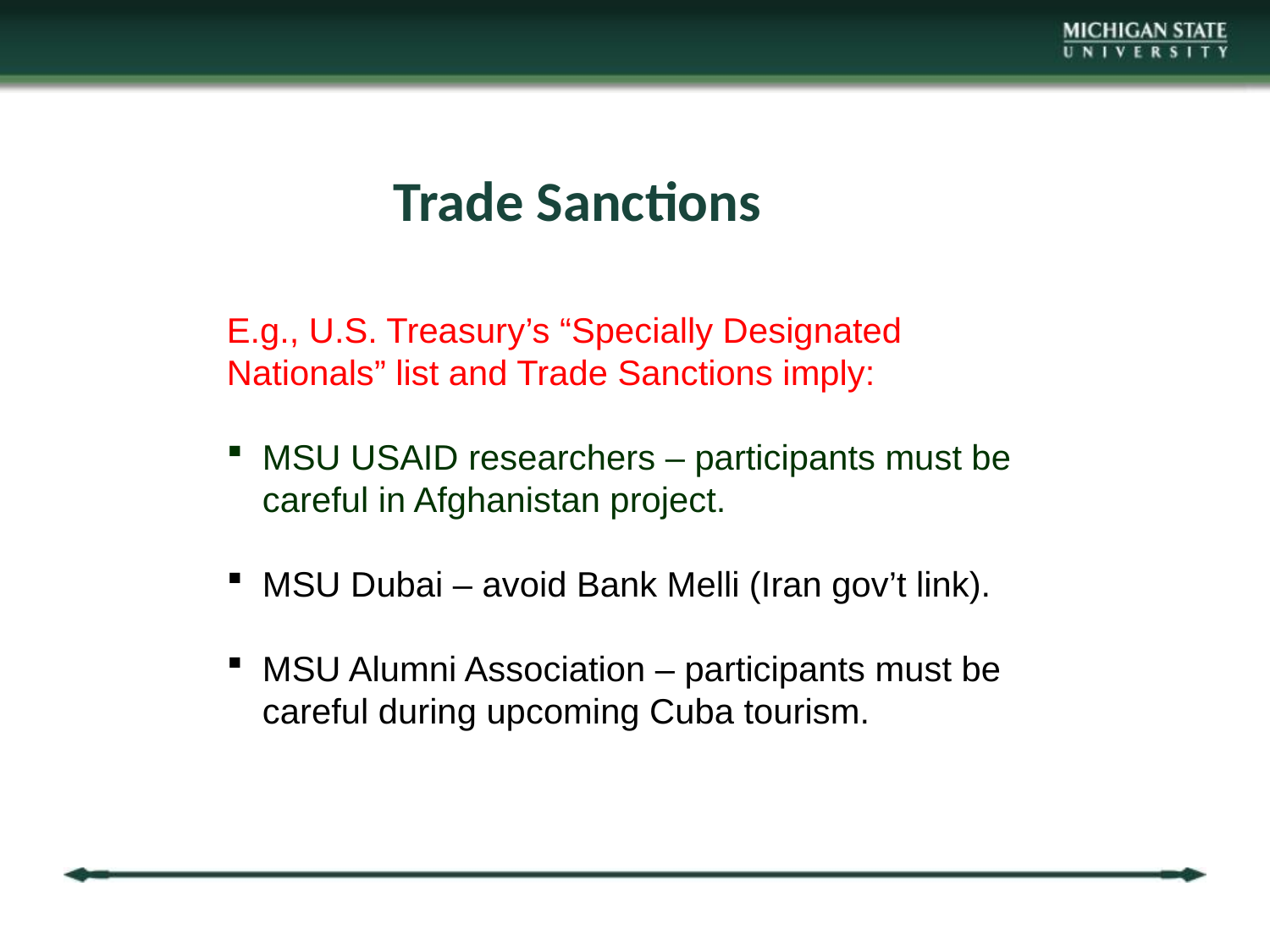

# Trade Sanctions
E.g., U.S. Treasury’s “Specially Designated Nationals” list and Trade Sanctions imply:

MSU USAID researchers – participants must be careful in Afghanistan project.

MSU Dubai – avoid Bank Melli (Iran gov’t link).

MSU Alumni Association – participants must be careful during upcoming Cuba tourism.